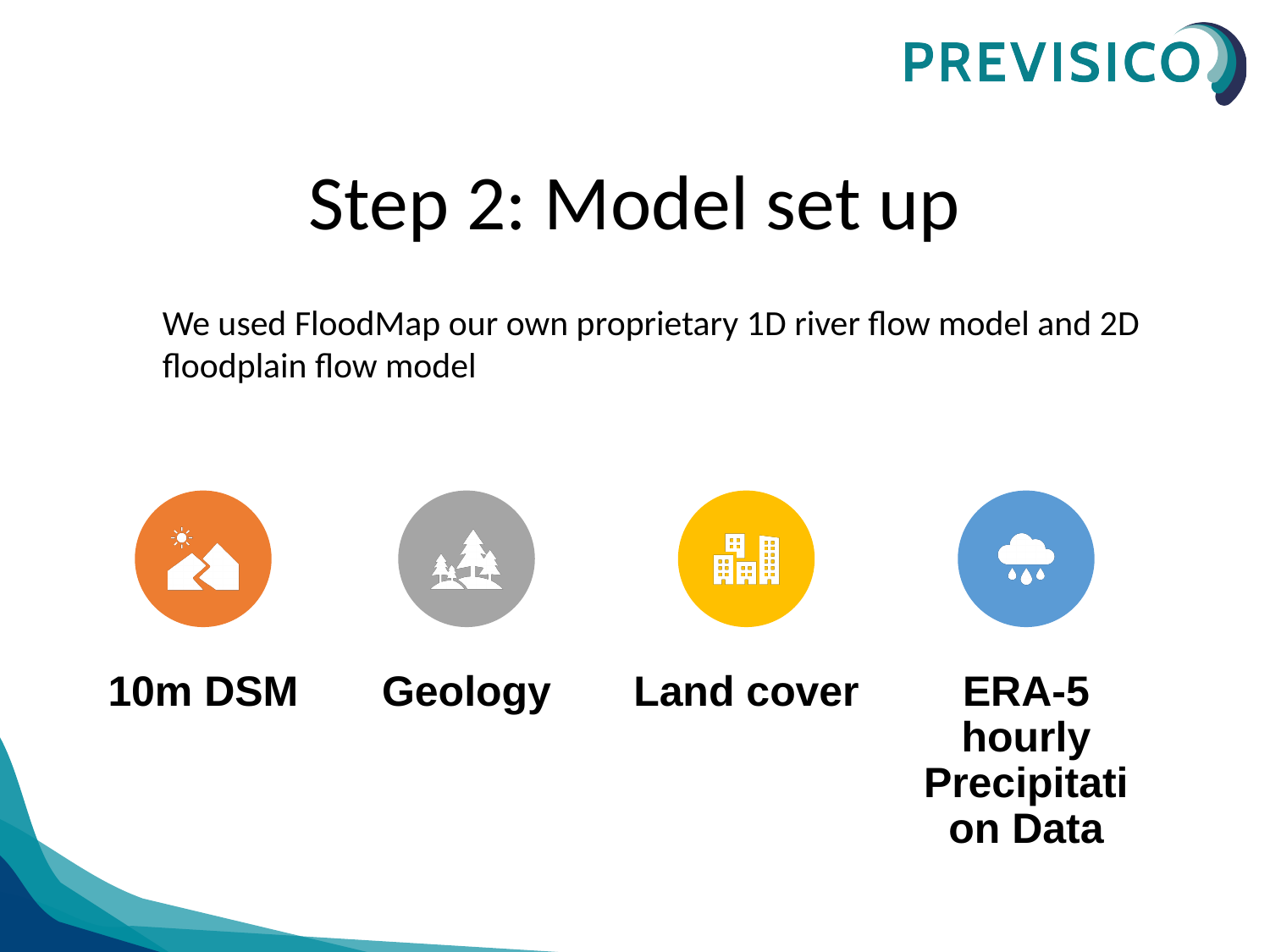

# Step 2: Model set up
We used FloodMap our own proprietary 1D river flow model and 2D floodplain flow model
10m DSM
Geology
Land cover
ERA-5 hourly Precipitation Data